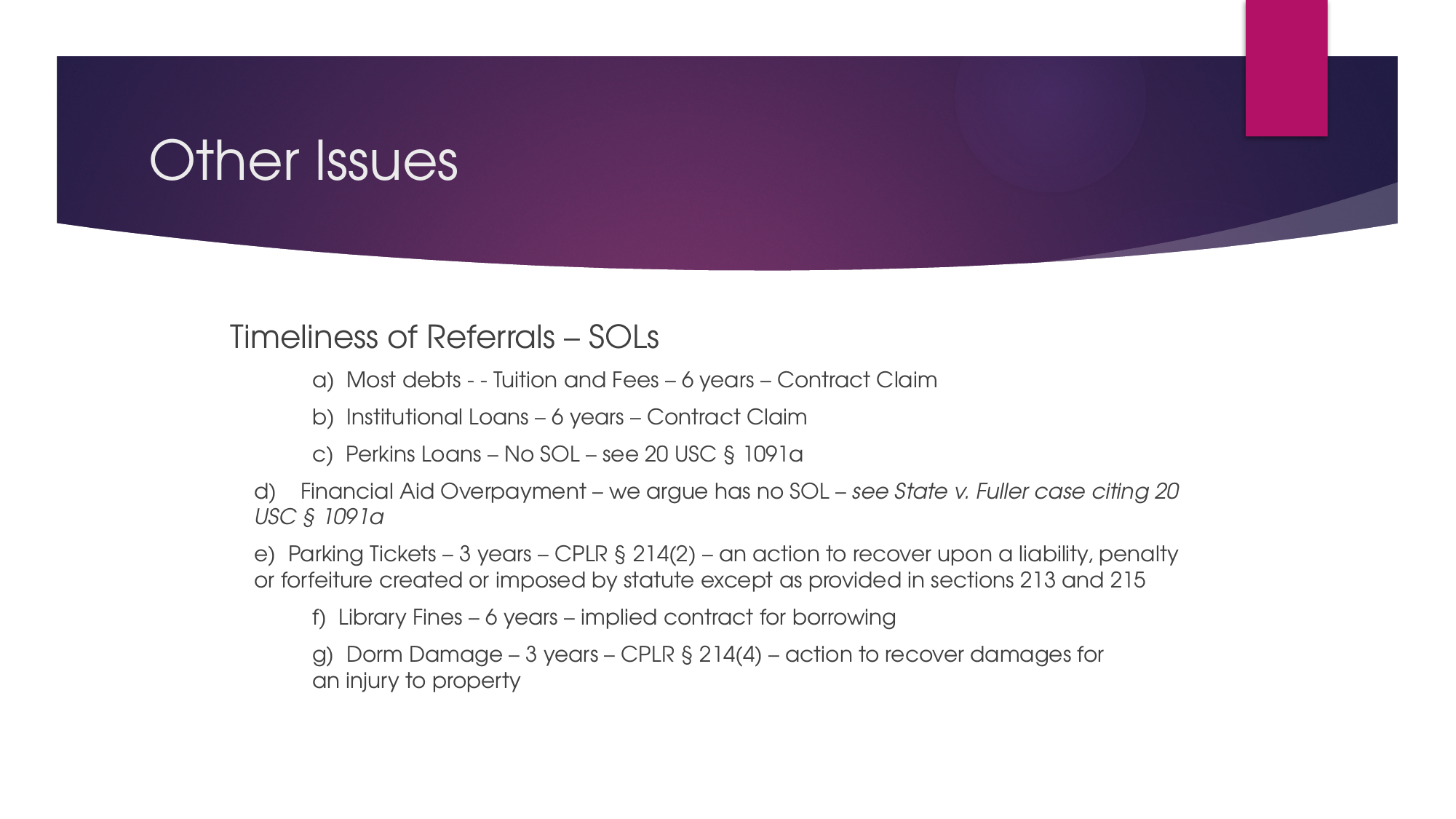

# Other Issues
	Timeliness of Referrals – SOLs
 		a)  Most debts - - Tuition and Fees – 6 years – Contract Claim
		b)  Institutional Loans – 6 years – Contract Claim
 		c)  Perkins Loans – No SOL – see 20 USC § 1091a
d)    Financial Aid Overpayment – we argue has no SOL – see State v. Fuller case citing 20 USC § 1091a
e)  Parking Tickets – 3 years – CPLR § 214(2) – an action to recover upon a liability, penalty or forfeiture created or imposed by statute except as provided in sections 213 and 215
 		f)  Library Fines – 6 years – implied contract for borrowing
 		g)  Dorm Damage – 3 years – CPLR § 214(4) – action to recover damages for 			an injury to property